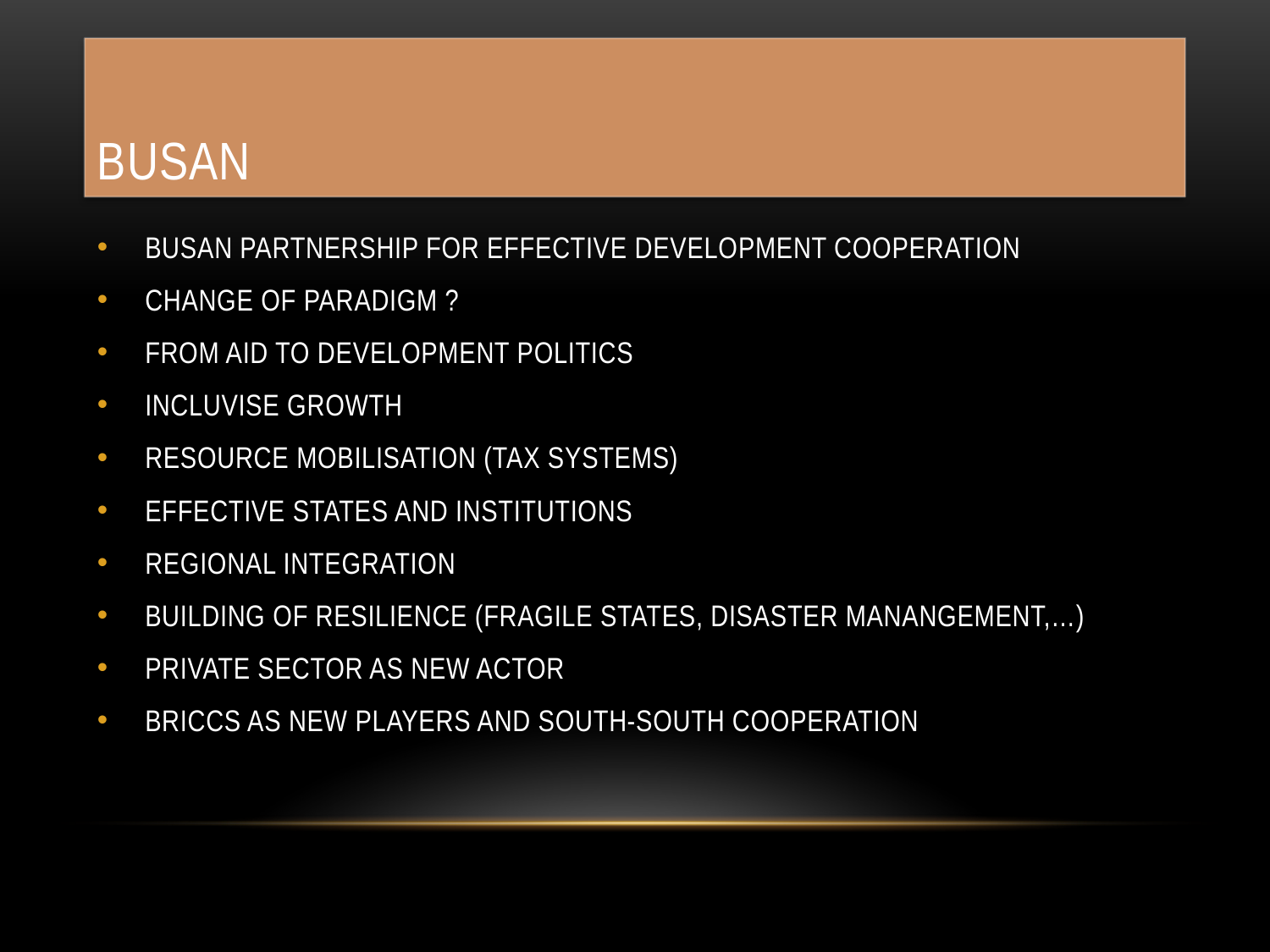

# BUSAN
BUSAN PARTNERSHIP FOR EFFECTIVE DEVELOPMENT COOPERATION
CHANGE OF PARADIGM ?
FROM AID TO DEVELOPMENT POLITICS
INCLUVISE GROWTH
RESOURCE MOBILISATION (TAX SYSTEMS)
EFFECTIVE STATES AND INSTITUTIONS
REGIONAL INTEGRATION
BUILDING OF RESILIENCE (FRAGILE STATES, DISASTER MANANGEMENT,…)
PRIVATE SECTOR AS NEW ACTOR
BRICCS AS NEW PLAYERS AND SOUTH-SOUTH COOPERATION